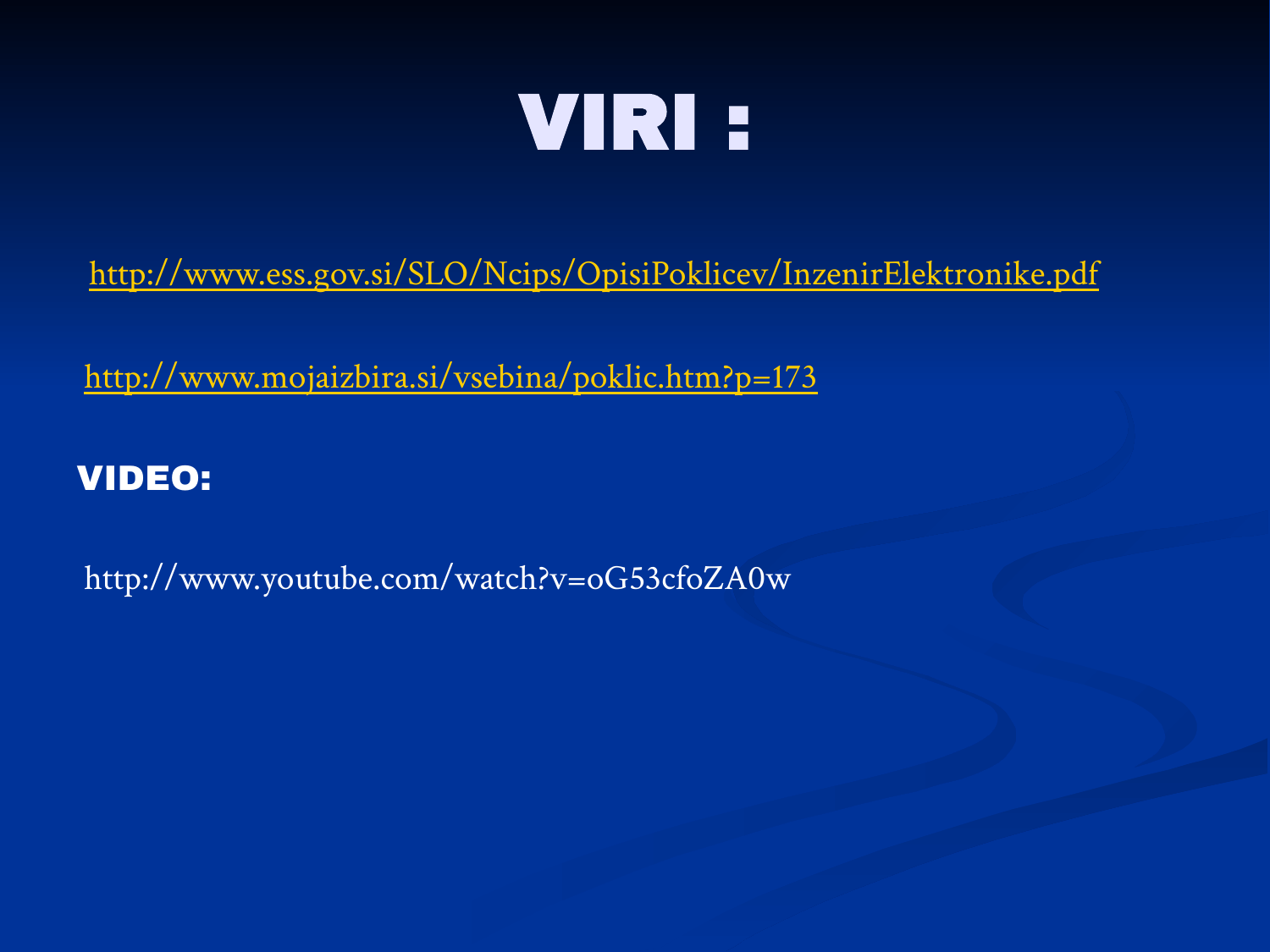

# VIRI :
 http://www.ess.gov.si/SLO/Ncips/OpisiPoklicev/InzenirElektronike.pdf

 http://www.mojaizbira.si/vsebina/poklic.htm?p=173

VIDEO:

 http://www.youtube.com/watch?v=oG53cfoZA0w